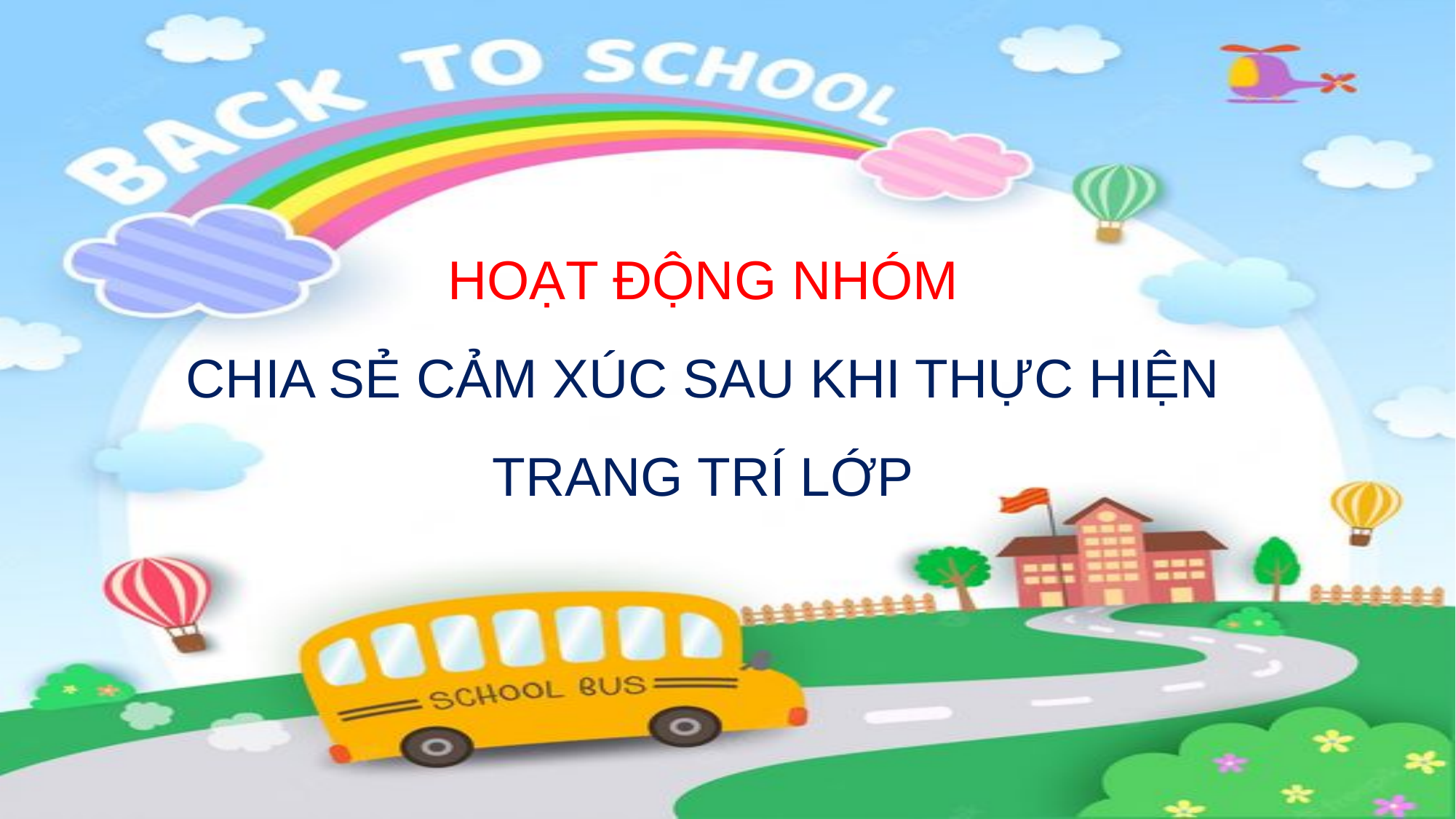

HOẠT ĐỘNG NHÓM
CHIA SẺ CẢM XÚC SAU KHI THỰC HIỆN TRANG TRÍ LỚP